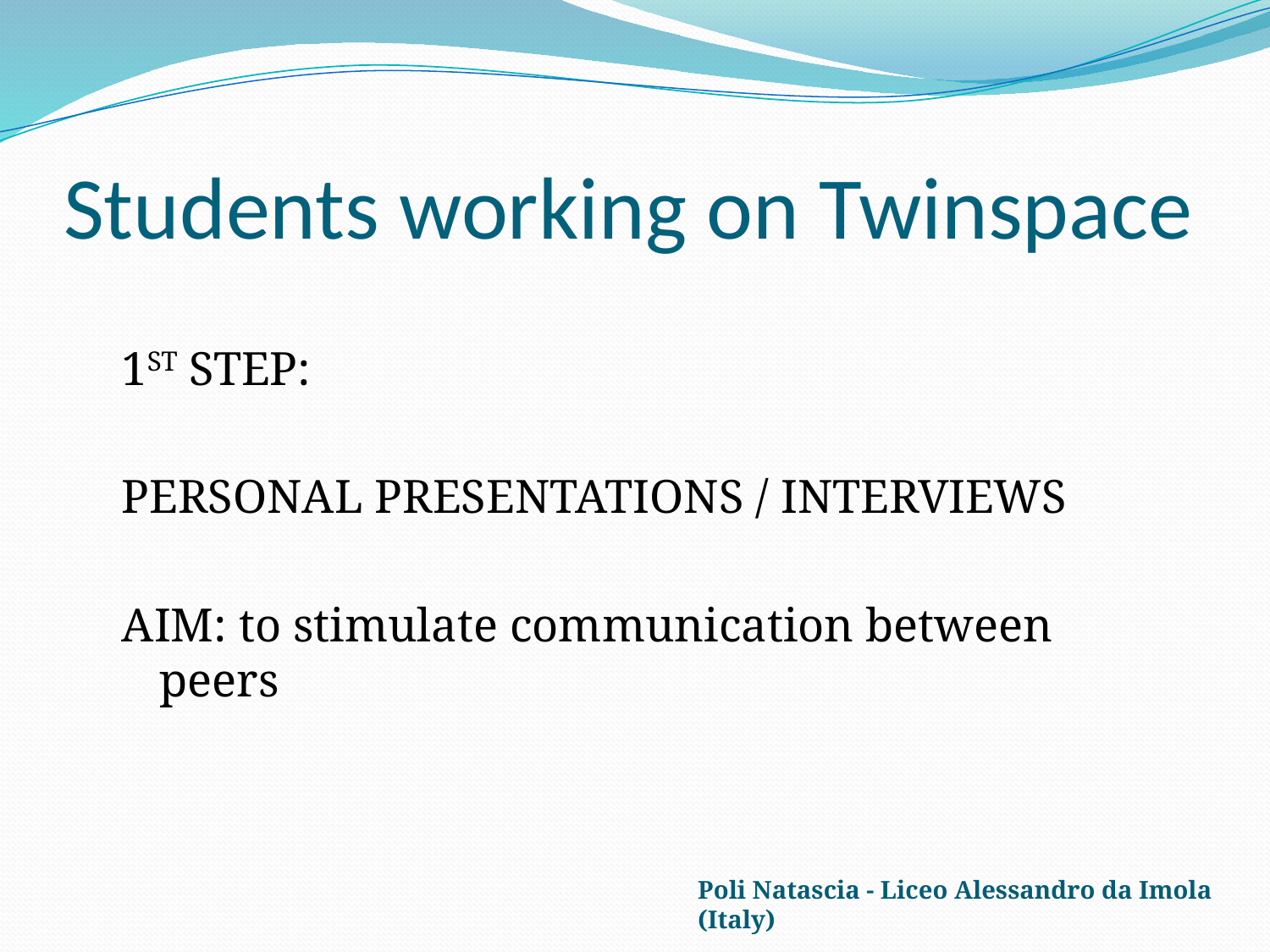

# Students working on Twinspace

1ST STEP:

PERSONAL PRESENTATIONS / INTERVIEWS

AIM: to stimulate communication between peers

Poli Natascia - Liceo Alessandro da Imola (Italy)